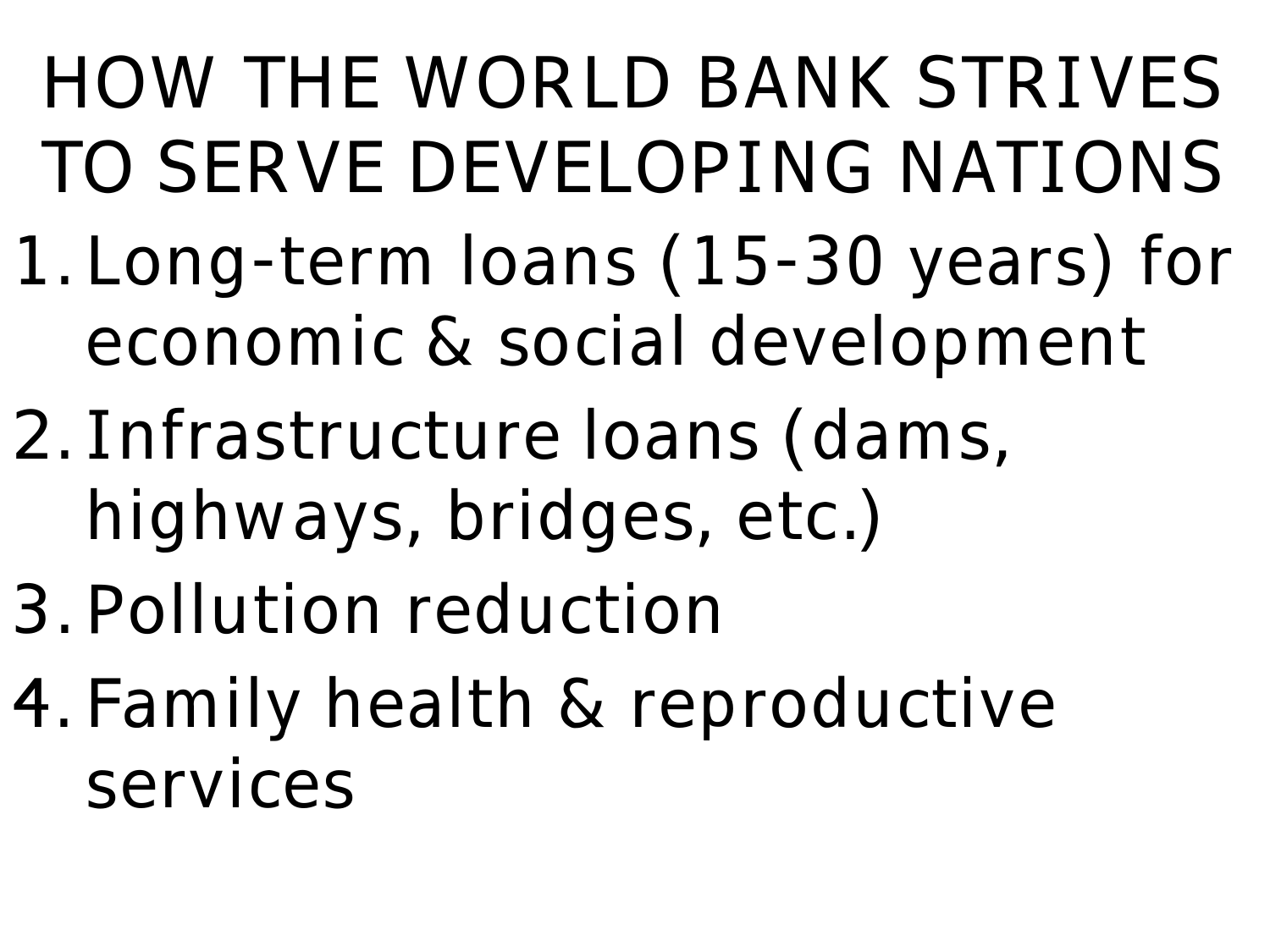

# HOW THE WORLD BANK STRIVES TO SERVE DEVELOPING NATIONS
Long-term loans (15-30 years) for economic & social development
Infrastructure loans (dams, highways, bridges, etc.)
Pollution reduction
Family health & reproductive  services